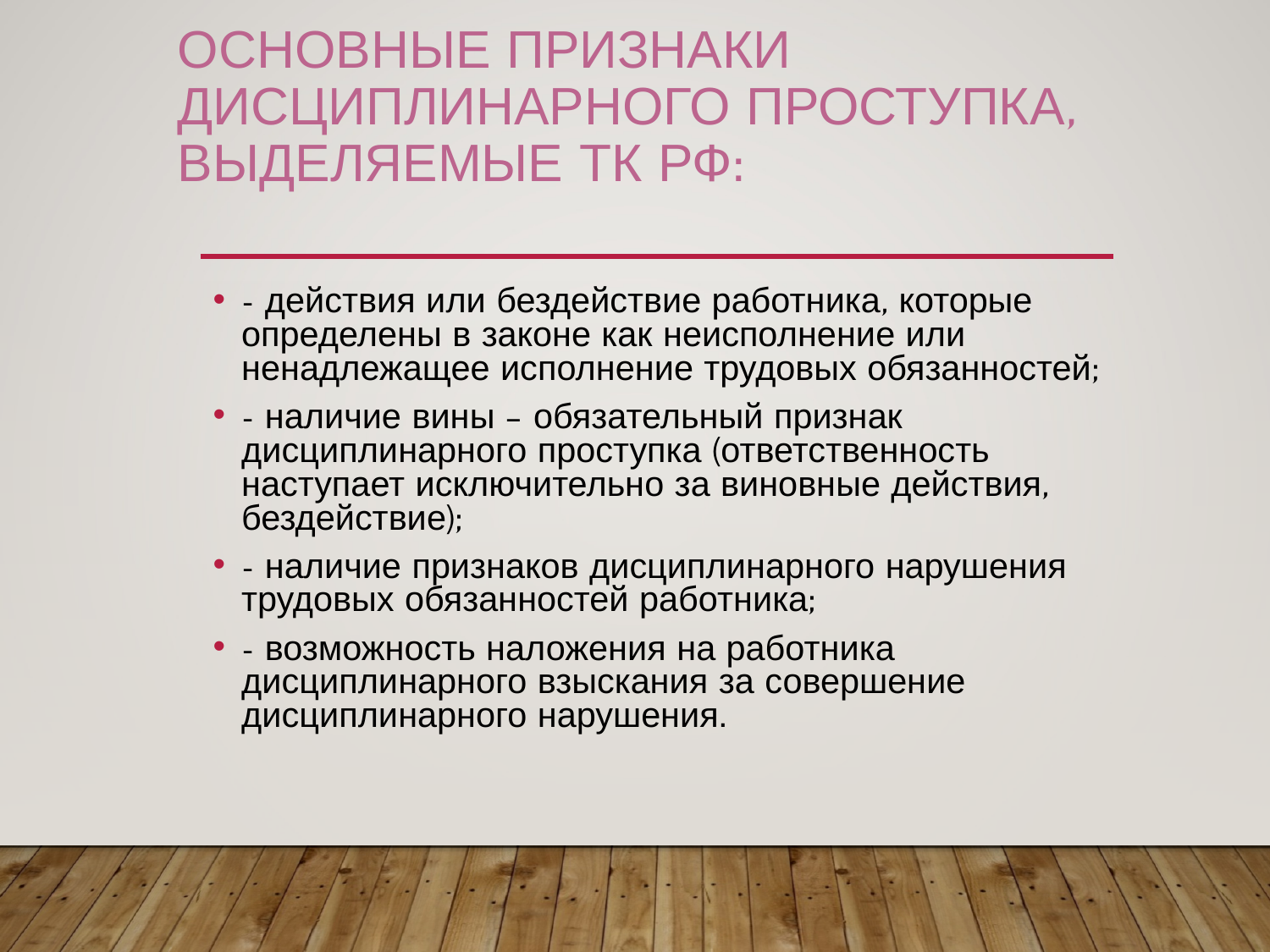

# Основные признаки дисциплинарного проступка, выделяемые ТК РФ:
- действия или бездействие работника, которые определены в законе как неисполнение или ненадлежащее исполнение трудовых обязанностей;
- наличие вины – обязательный признак дисциплинарного проступка (ответственность наступает исключительно за виновные действия, бездействие);
- наличие признаков дисциплинарного нарушения трудовых обязанностей работника;
- возможность наложения на работника дисциплинарного взыскания за совершение дисциплинарного нарушения.